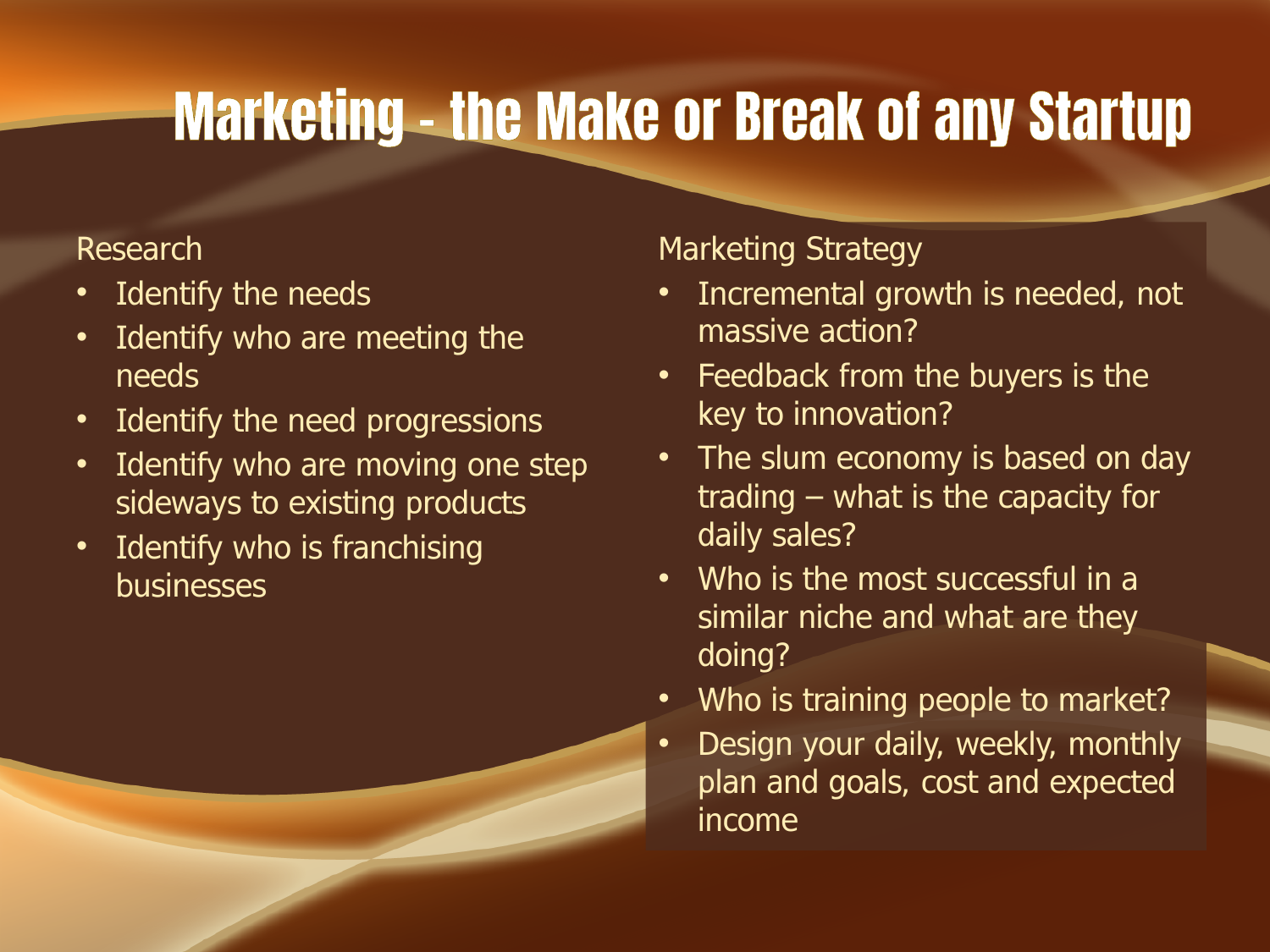

# Marketing – the Make or Break of any Startup
Research
Identify the needs
Identify who are meeting the needs
Identify the need progressions
Identify who are moving one step sideways to existing products
Identify who is franchising businesses

Marketing Strategy
Incremental growth is needed, not massive action?
Feedback from the buyers is the key to innovation?
The slum economy is based on day trading – what is the capacity for daily sales?
Who is the most successful in a similar niche and what are they doing?
Who is training people to market?
Design your daily, weekly, monthly plan and goals, cost and expected income